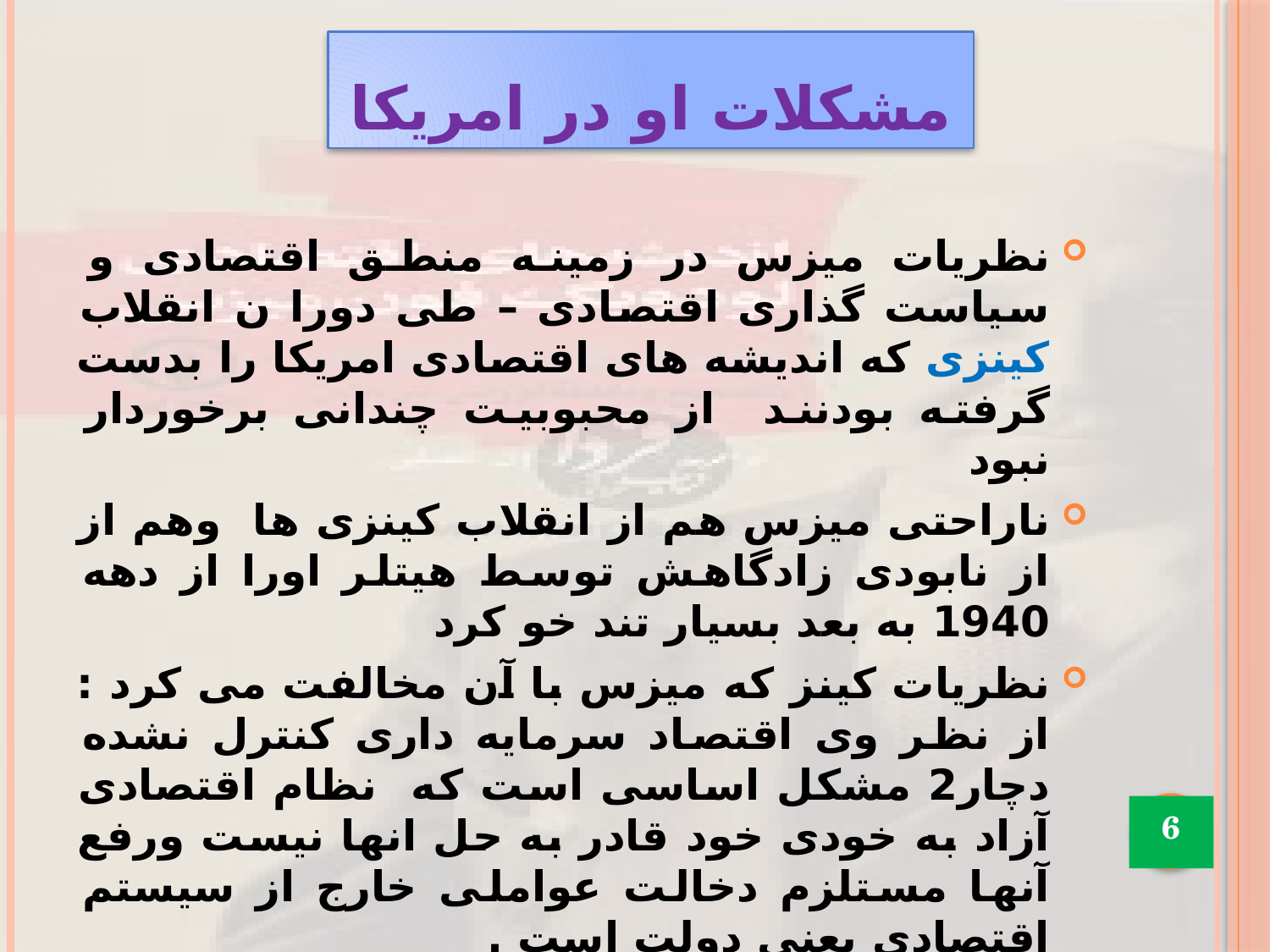

# مشکلات او در امریکا
نظریات میزس در زمینه منطق اقتصادی و سیاست گذاری اقتصادی – طی دورا ن انقلاب کینزی که اندیشه های اقتصادی امریکا را بدست گرفته بودنند  از محبوبیت چندانی برخوردار نبود
ناراحتی میزس هم از انقلاب کینزی ها  وهم از از نابودی زادگاهش توسط هیتلر اورا از دهه 1940 به بعد بسیار تند خو کرد
نظریات کینز که میزس با آن مخالفت می کرد : از نظر وی اقتصاد سرمایه داری کنترل نشده دچار2 مشکل اساسی است که  نظام اقتصادی آزاد به خودی خود قادر به حل انها نیست ورفع آنها مستلزم دخالت عواملی خارج از سیستم اقتصادی یعنی دولت است .
این دو مشکل اساسی عبارتند از :بیکاری عوامل تولید و  توزیع نا عادلانه ثروت ودرآمد
6